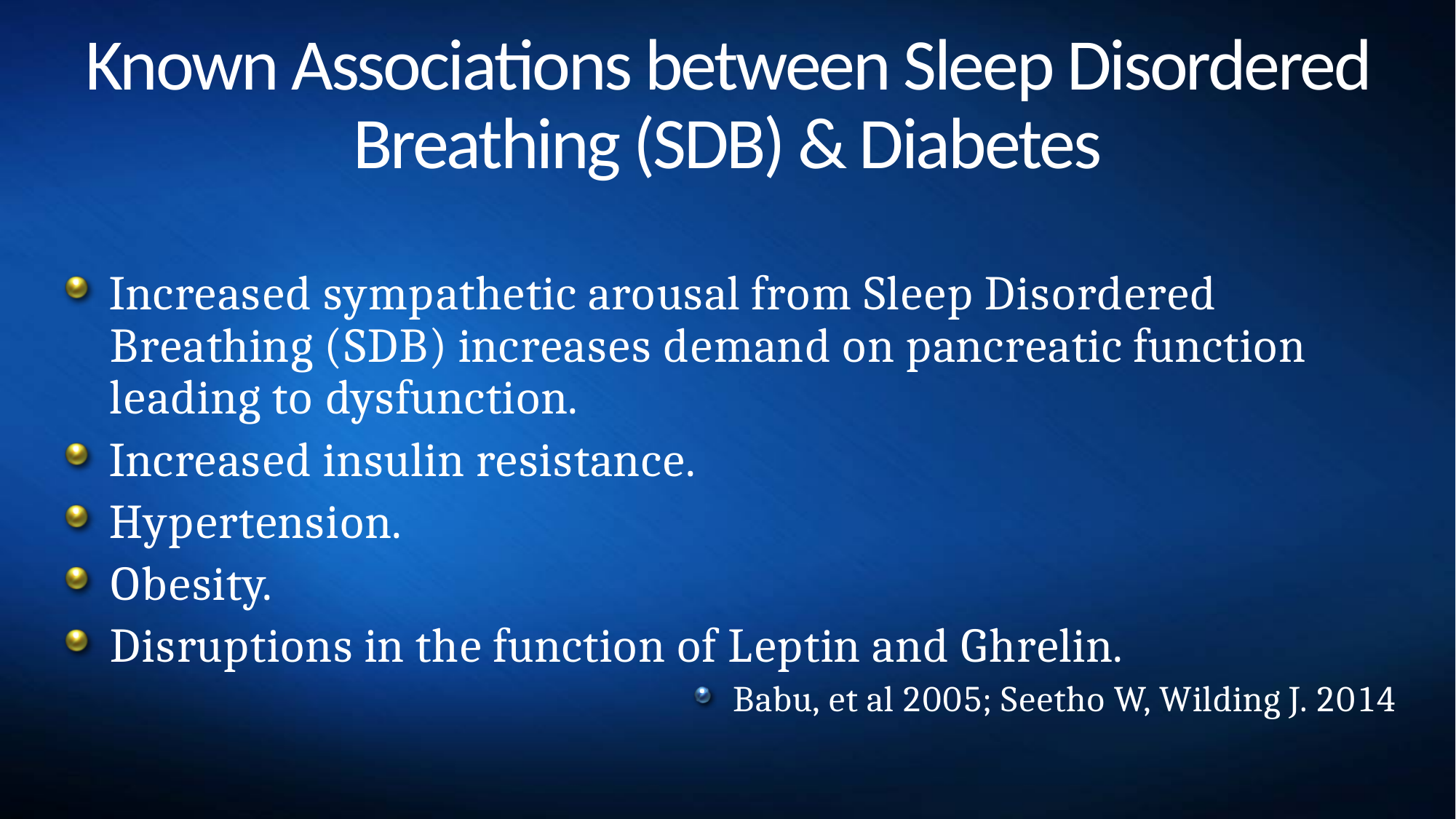

# Known Associations between Sleep Disordered Breathing (SDB) & Diabetes

Increased sympathetic arousal from Sleep Disordered Breathing (SDB) increases demand on pancreatic function leading to dysfunction.
Increased insulin resistance.
Hypertension.
Obesity.
Disruptions in the function of Leptin and Ghrelin.
Babu, et al 2005; Seetho W, Wilding J. 2014